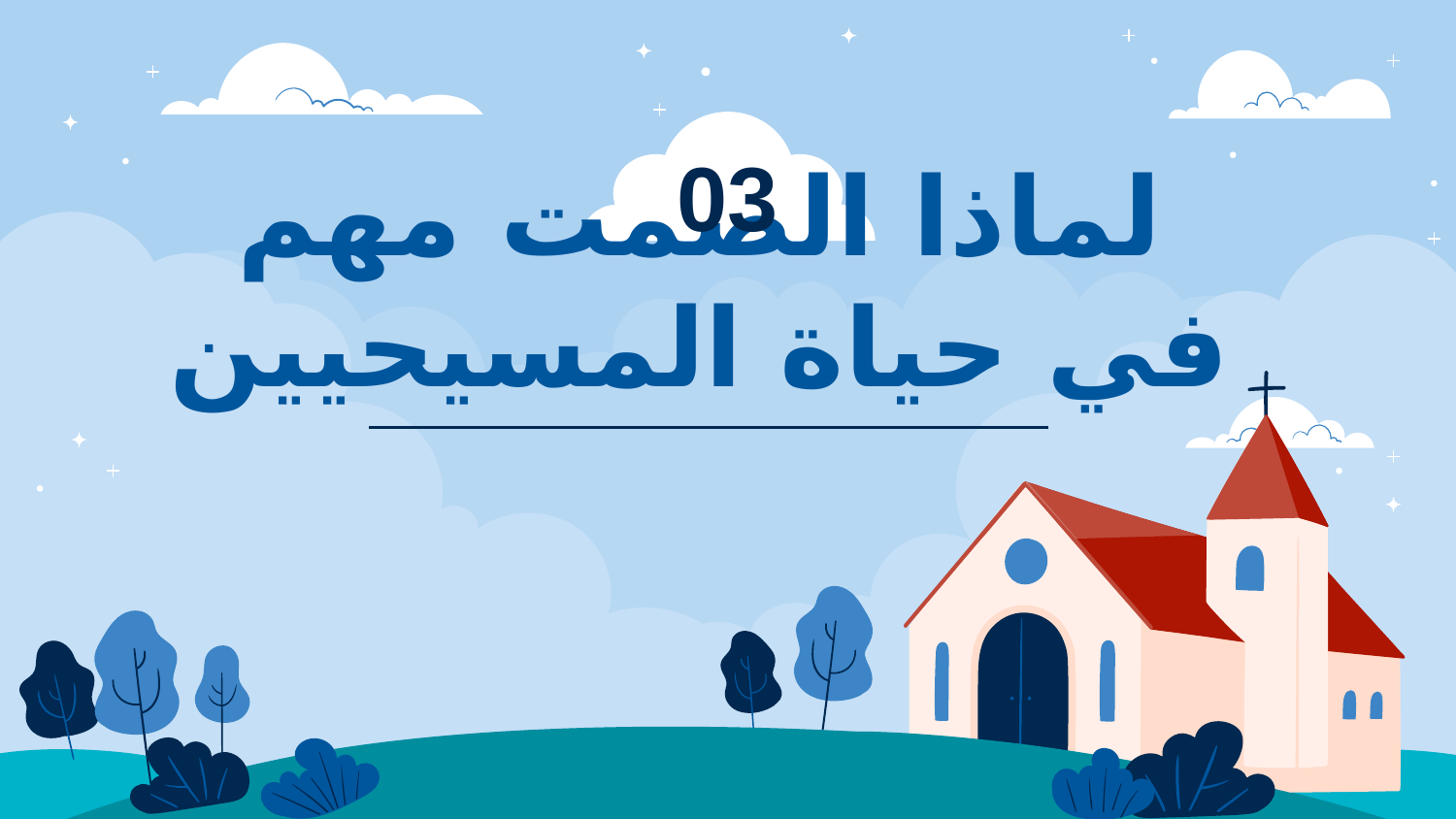

03
# لماذا الصمت مهم في حياة المسيحيين